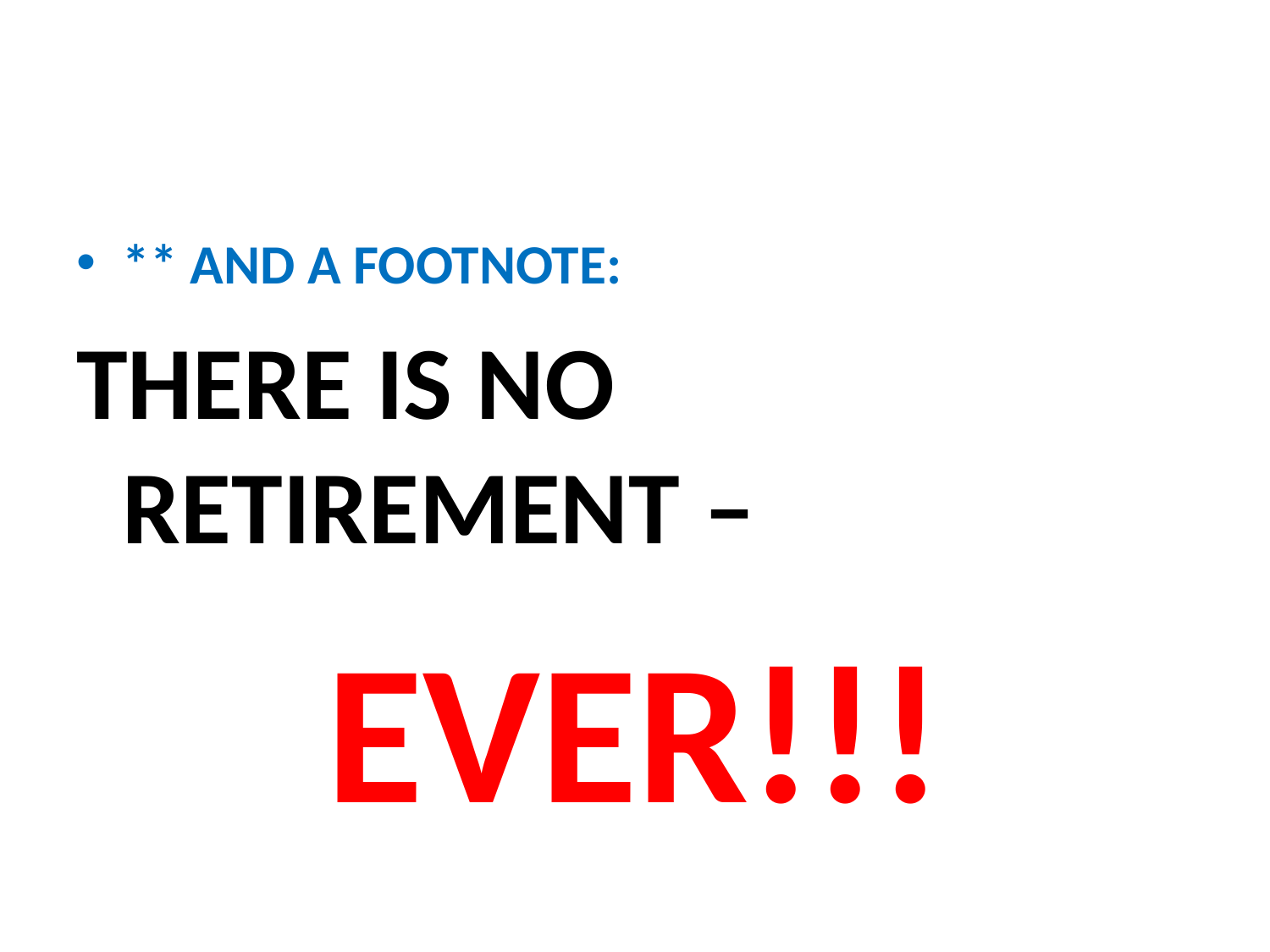

** AND A FOOTNOTE:
THERE IS NO RETIREMENT –
EVER!!!